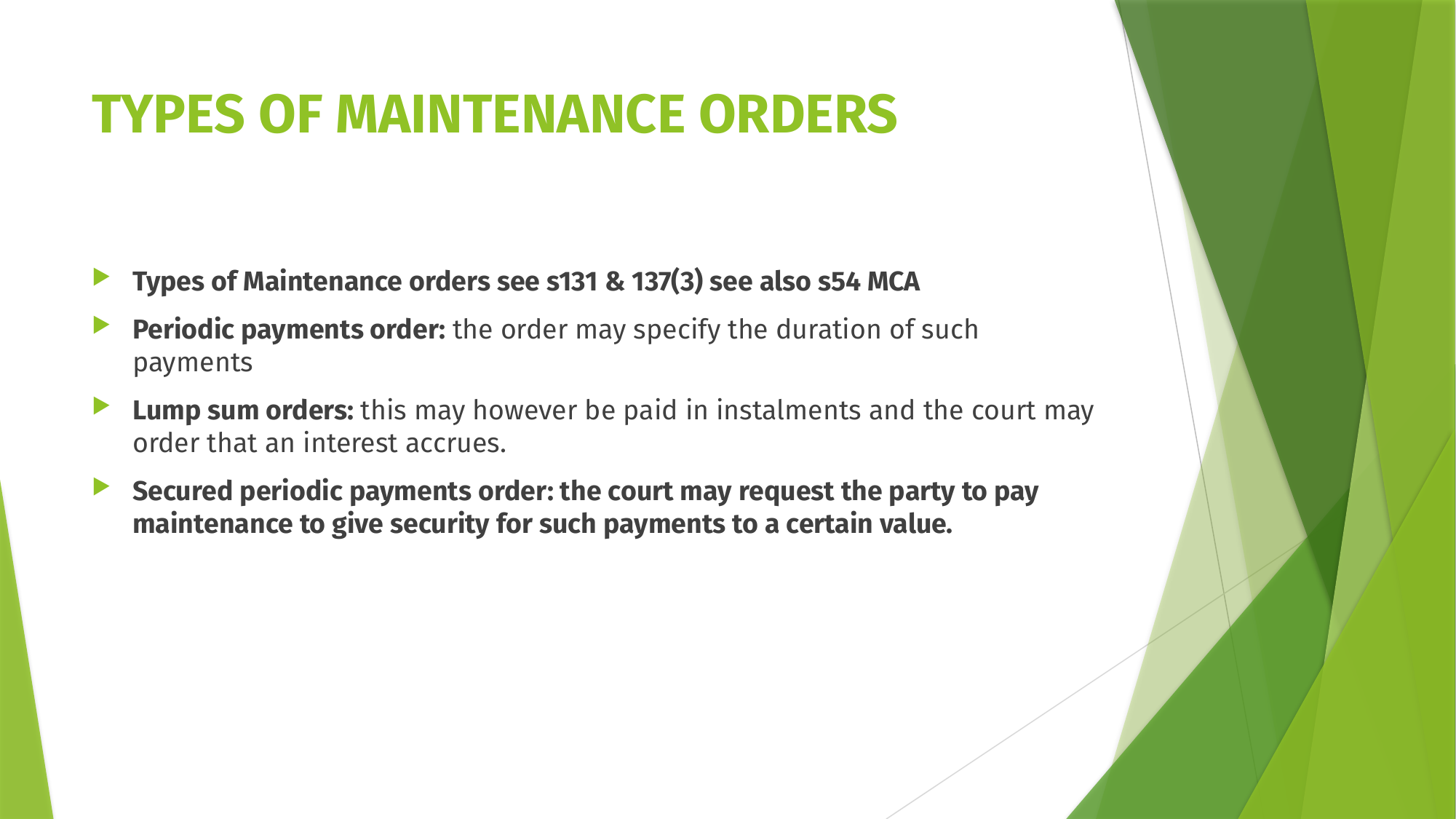

# TYPES OF MAINTENANCE ORDERS
Types of Maintenance orders see s131 & 137(3) see also s54 MCA
Periodic payments order: the order may specify the duration of such payments
Lump sum orders: this may however be paid in instalments and the court may order that an interest accrues.
Secured periodic payments order: the court may request the party to pay maintenance to give security for such payments to a certain value.